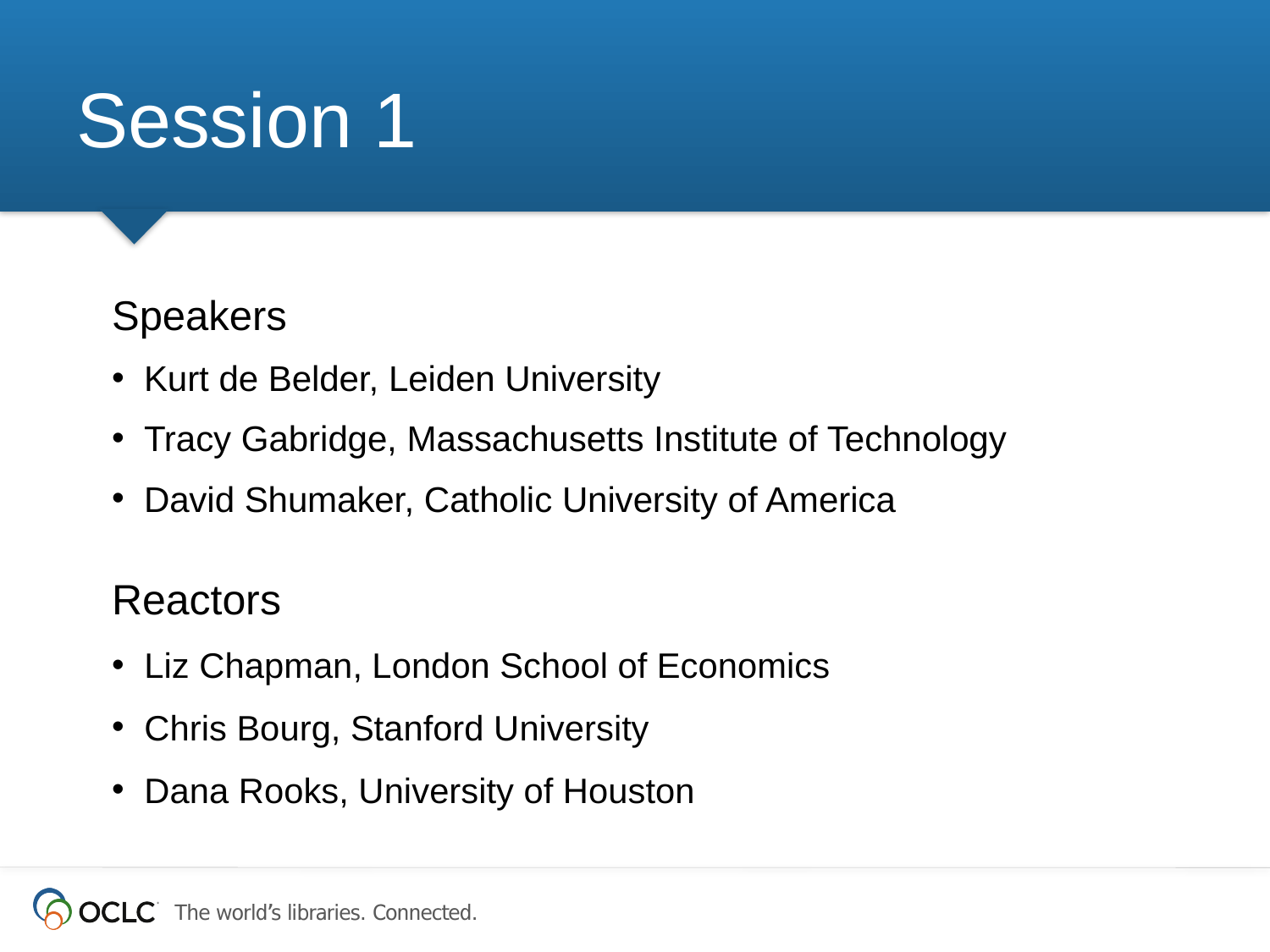

# Session 1
Speakers
Kurt de Belder, Leiden University
Tracy Gabridge, Massachusetts Institute of Technology
David Shumaker, Catholic University of America

Reactors
Liz Chapman, London School of Economics
Chris Bourg, Stanford University
Dana Rooks, University of Houston